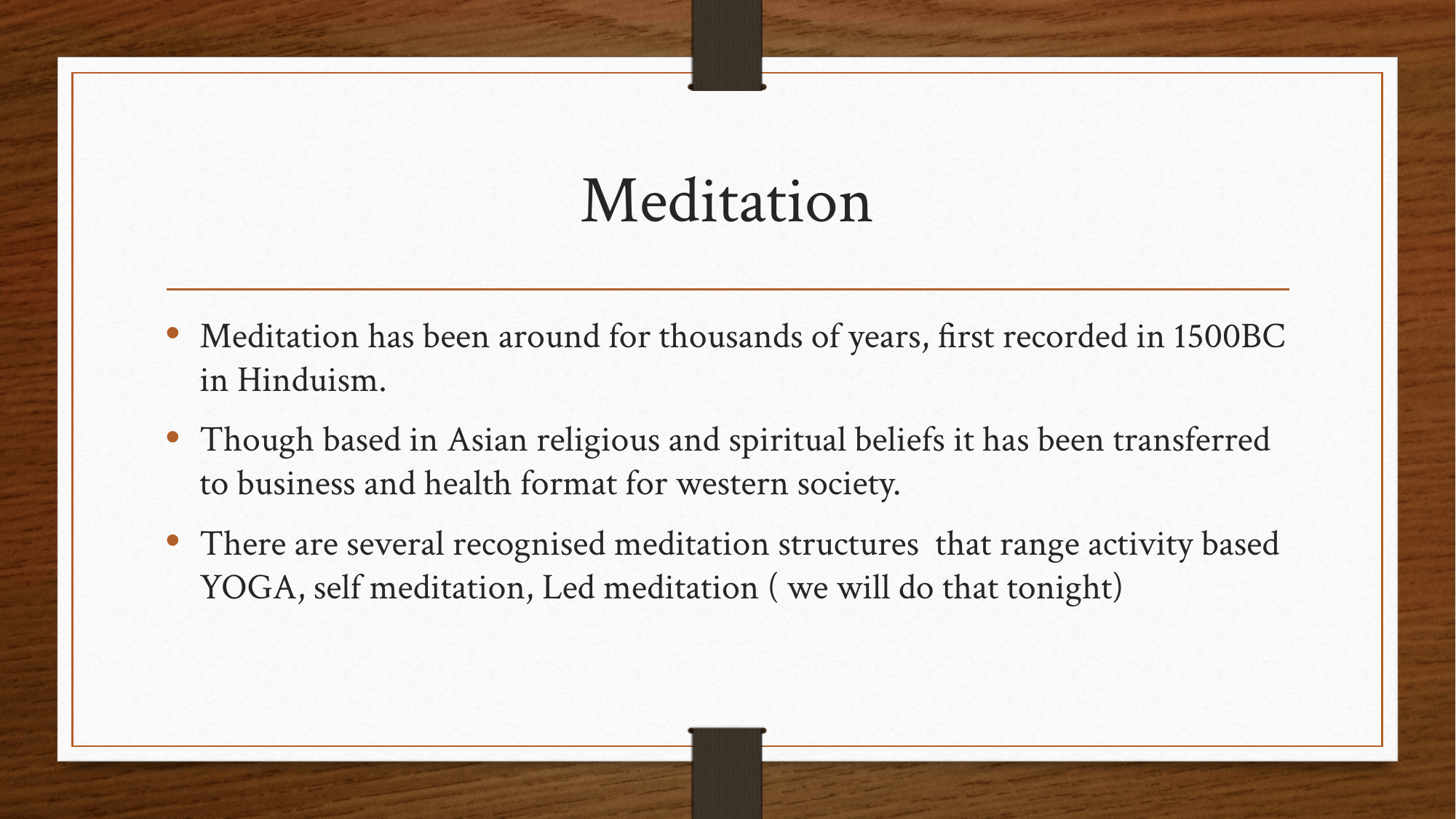

# Meditation
Meditation has been around for thousands of years, first recorded in 1500BC in Hinduism.
Though based in Asian religious and spiritual beliefs it has been transferred to business and health format for western society.
There are several recognised meditation structures  that range activity based YOGA, self meditation, Led meditation ( we will do that tonight)